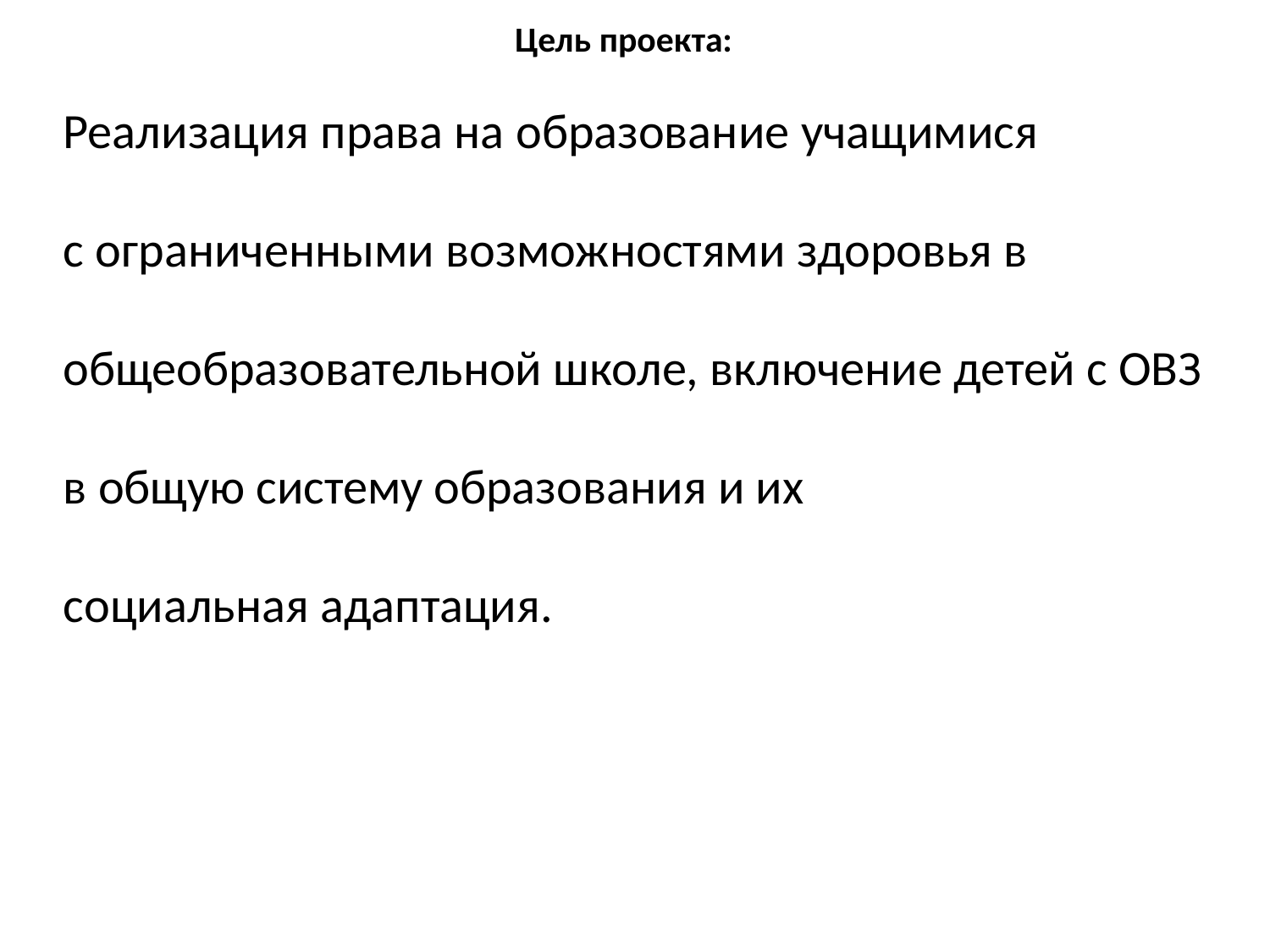

Цель проекта:
Реализация права на образование учащимися

с ограниченными возможностями здоровья в

общеобразовательной школе, включение детей с ОВЗ

в общую систему образования и их

социальная адаптация.